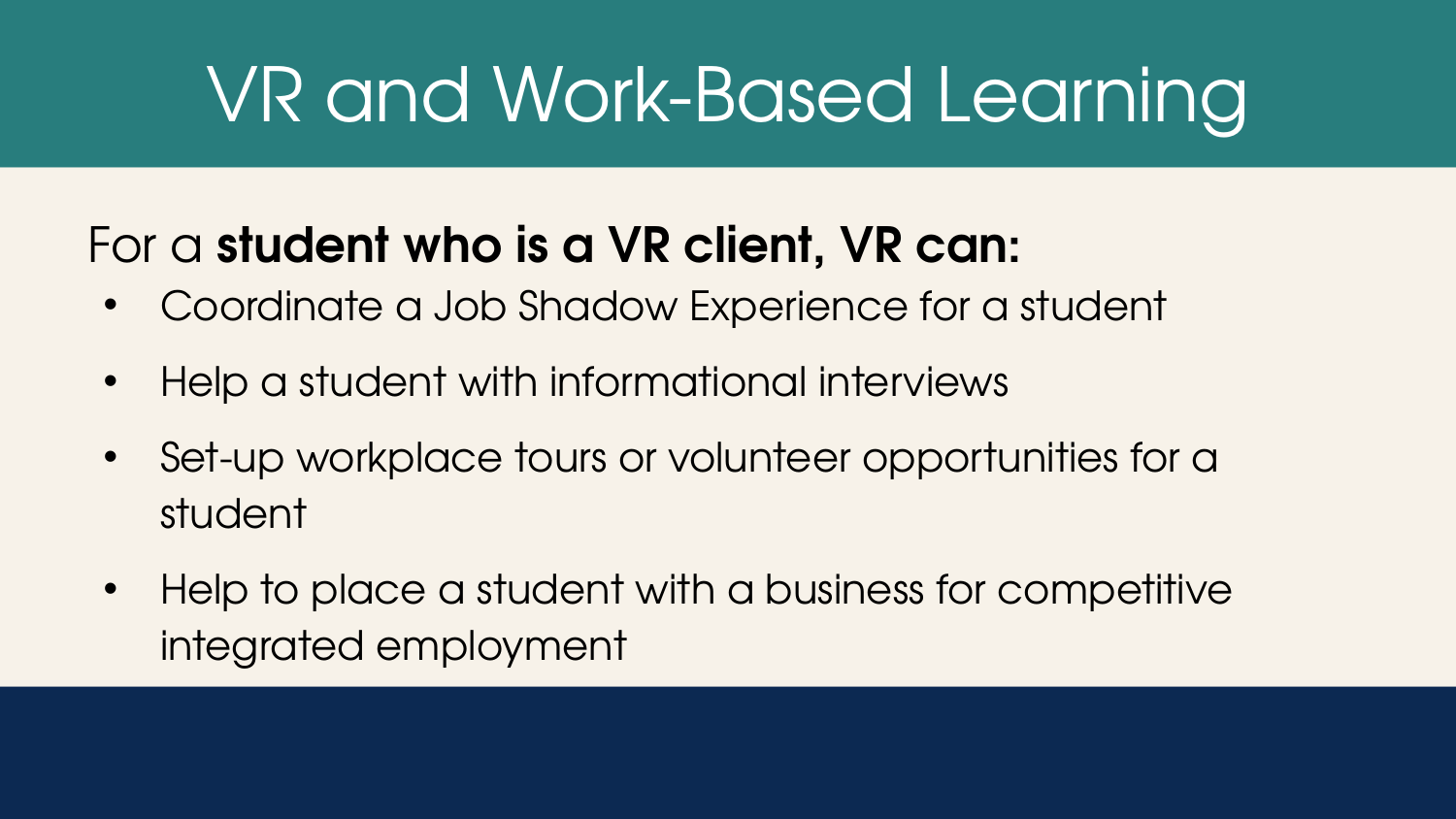

# VR and Work-Based Learning
For a student who is a VR client, VR can:
Coordinate a Job Shadow Experience for a student
Help a student with informational interviews
Set-up workplace tours or volunteer opportunities for a student
Help to place a student with a business for competitive integrated employment